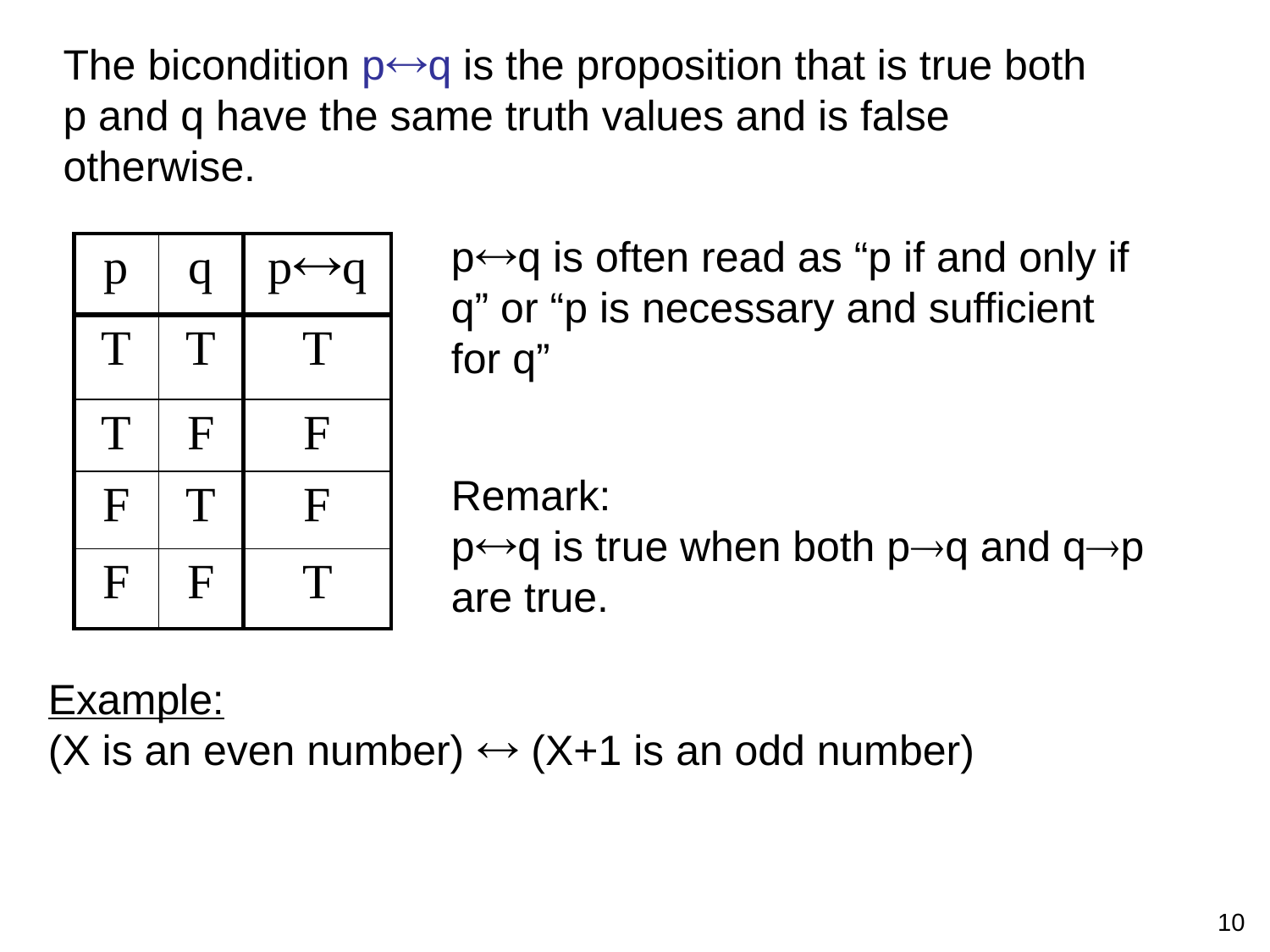

The bicondition p↔q is the proposition that is true both p and q have the same truth values and is false otherwise.
p↔q is often read as “p if and only if q” or “p is necessary and sufficient for q”
| p | q | p↔q |
| --- | --- | --- |
| T | T | T |
| T | F | F |
| F | T | F |
| F | F | T |
Remark:
p↔q is true when both p→q and q→p are true.
Example:
(X is an even number) ↔ (X+1 is an odd number)